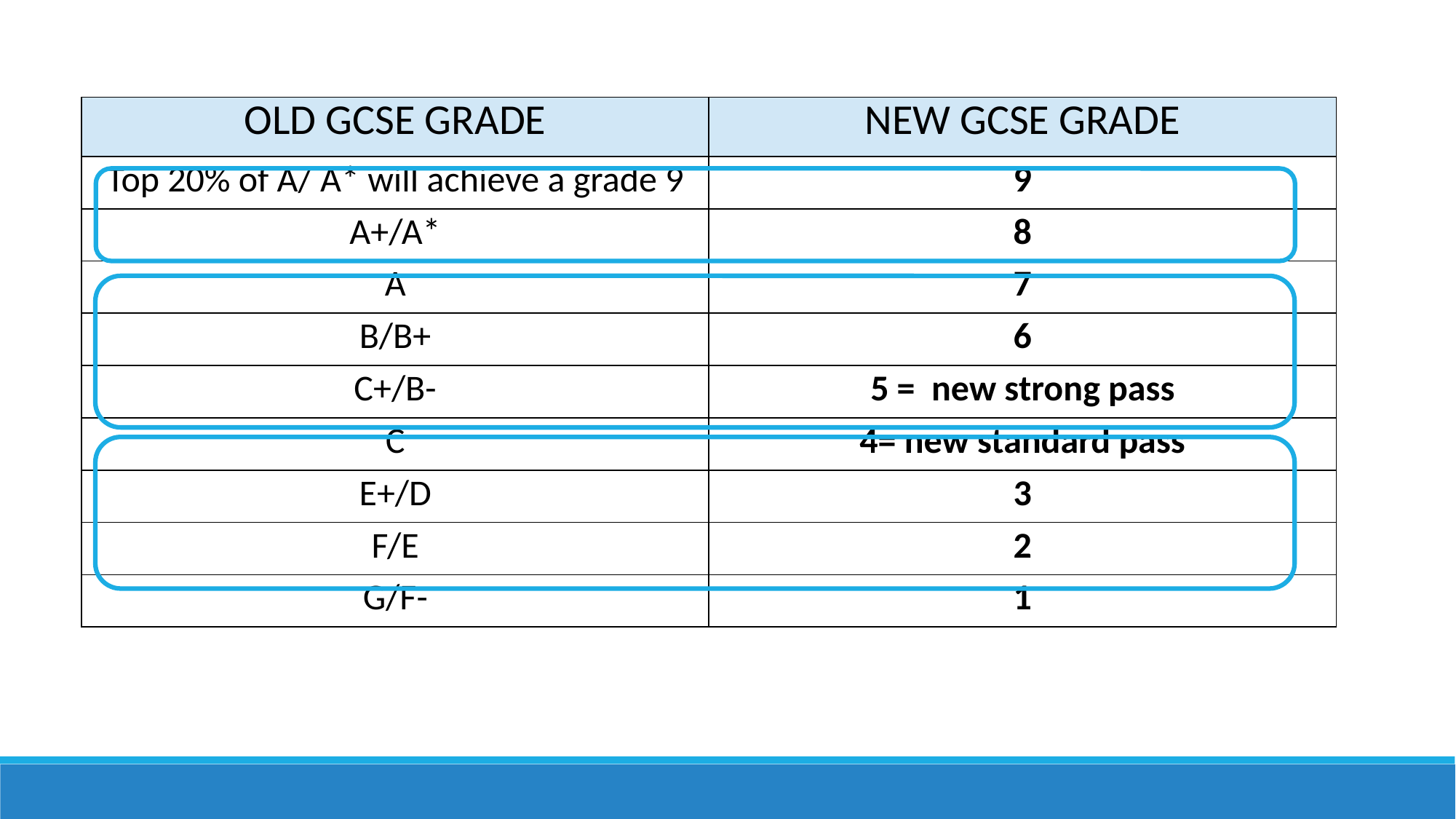

| OLD GCSE GRADE | NEW GCSE GRADE |
| --- | --- |
| Top 20% of A/ A\* will achieve a grade 9 | 9 |
| A+/A\* | 8 |
| A | 7 |
| B/B+ | 6 |
| C+/B- | 5 = new strong pass |
| C | 4= new standard pass |
| E+/D | 3 |
| F/E | 2 |
| G/F- | 1 |